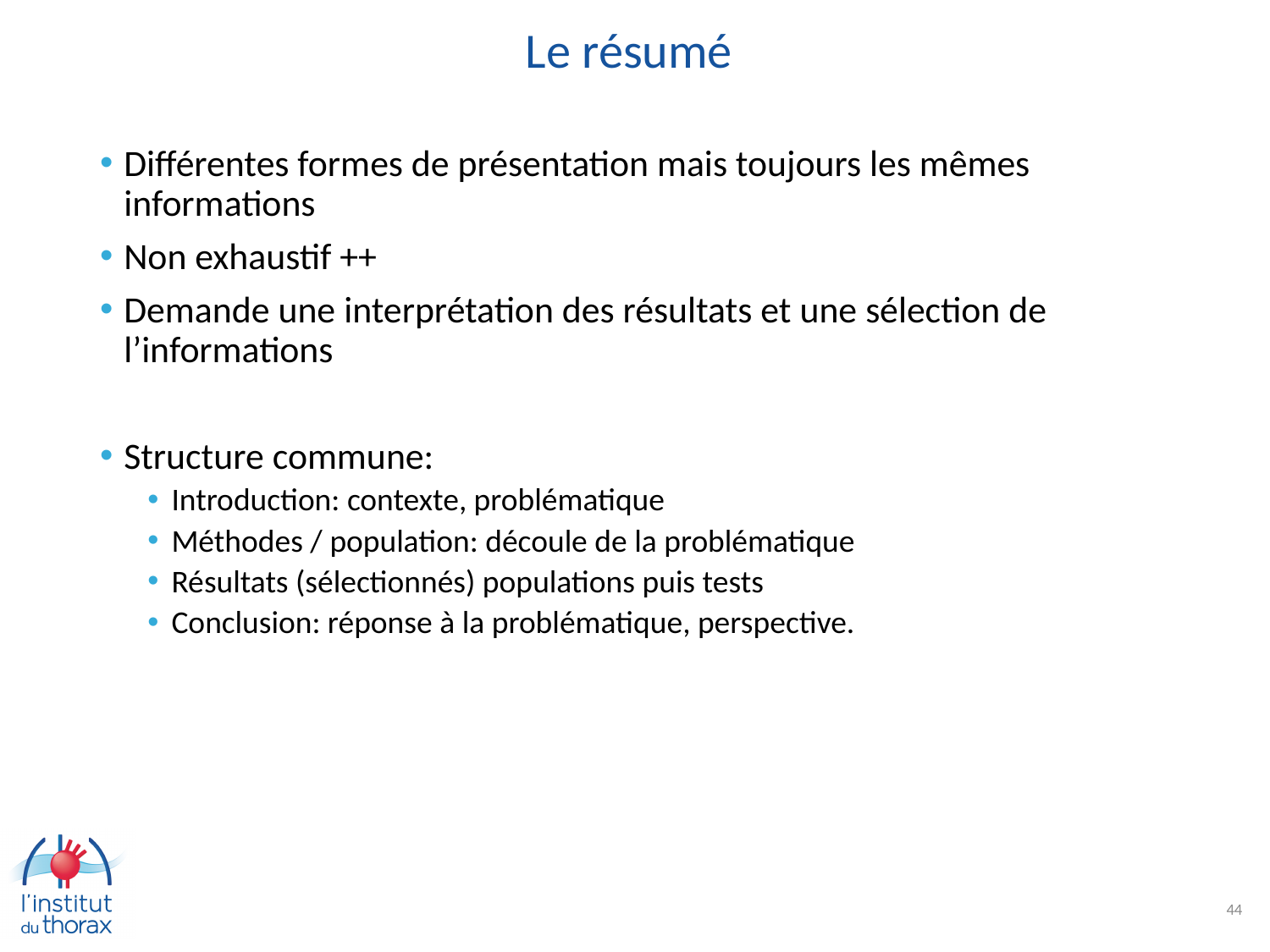

# Le résumé
Différentes formes de présentation mais toujours les mêmes informations
Non exhaustif ++
Demande une interprétation des résultats et une sélection de l’informations

Structure commune:
Introduction: contexte, problématique
Méthodes / population: découle de la problématique
Résultats (sélectionnés) populations puis tests
Conclusion: réponse à la problématique, perspective.
44